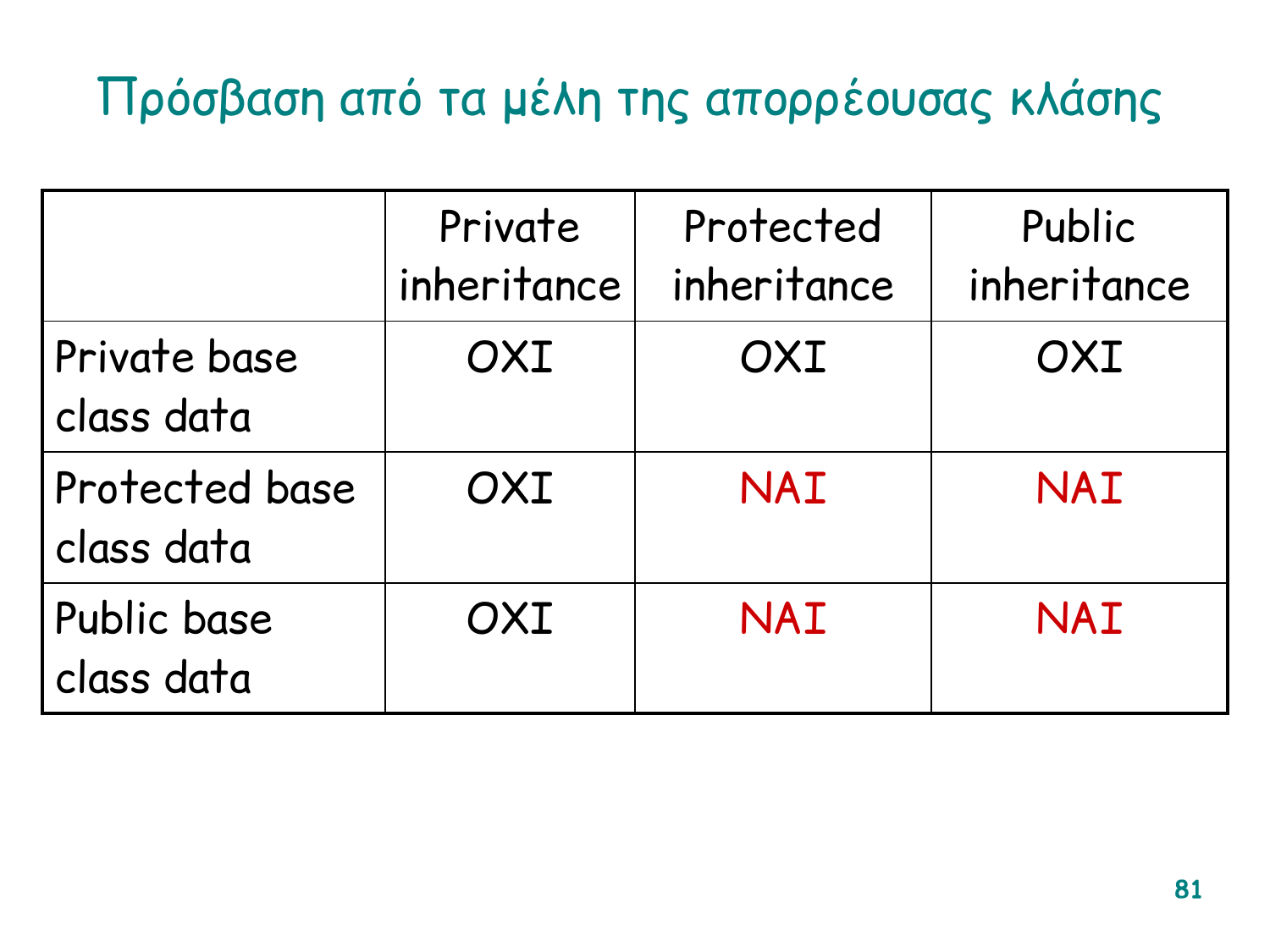

# Πρόσβαση από τα μέλη της απορρέουσας κλάσης
|  | Private inheritance | Protected inheritance | Public inheritance |
| --- | --- | --- | --- |
| Private base class data | ΟΧΙ | ΟΧΙ | ΟΧΙ |
| Protected base class data | ΟΧΙ | ΝΑΙ | ΝΑΙ |
| Public base class data | ΟΧΙ | ΝΑΙ | ΝΑΙ |
81